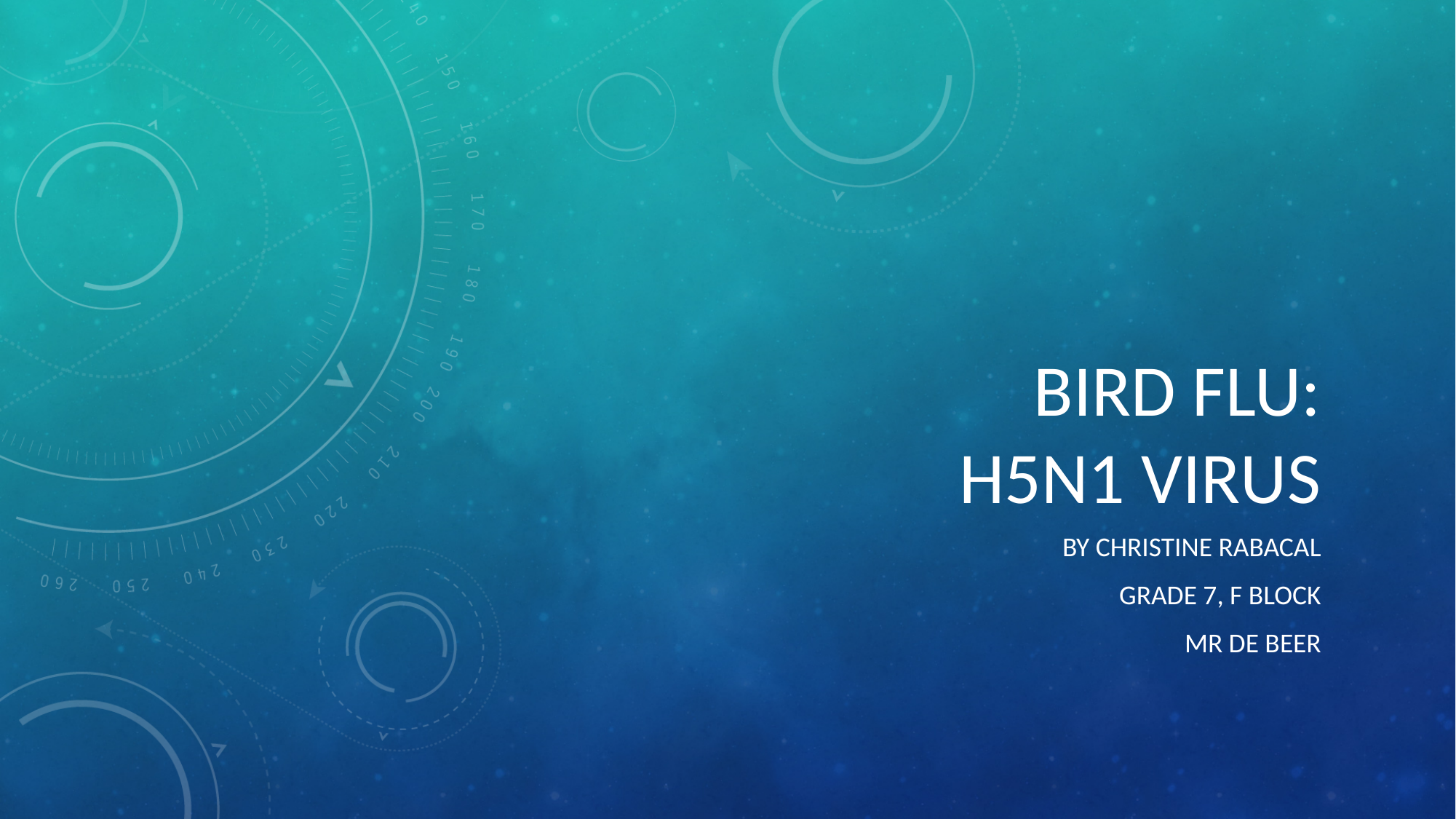

# Bird flu: h5n1 virus
By Christine Rabacal
Grade 7, f block
Mr de beer